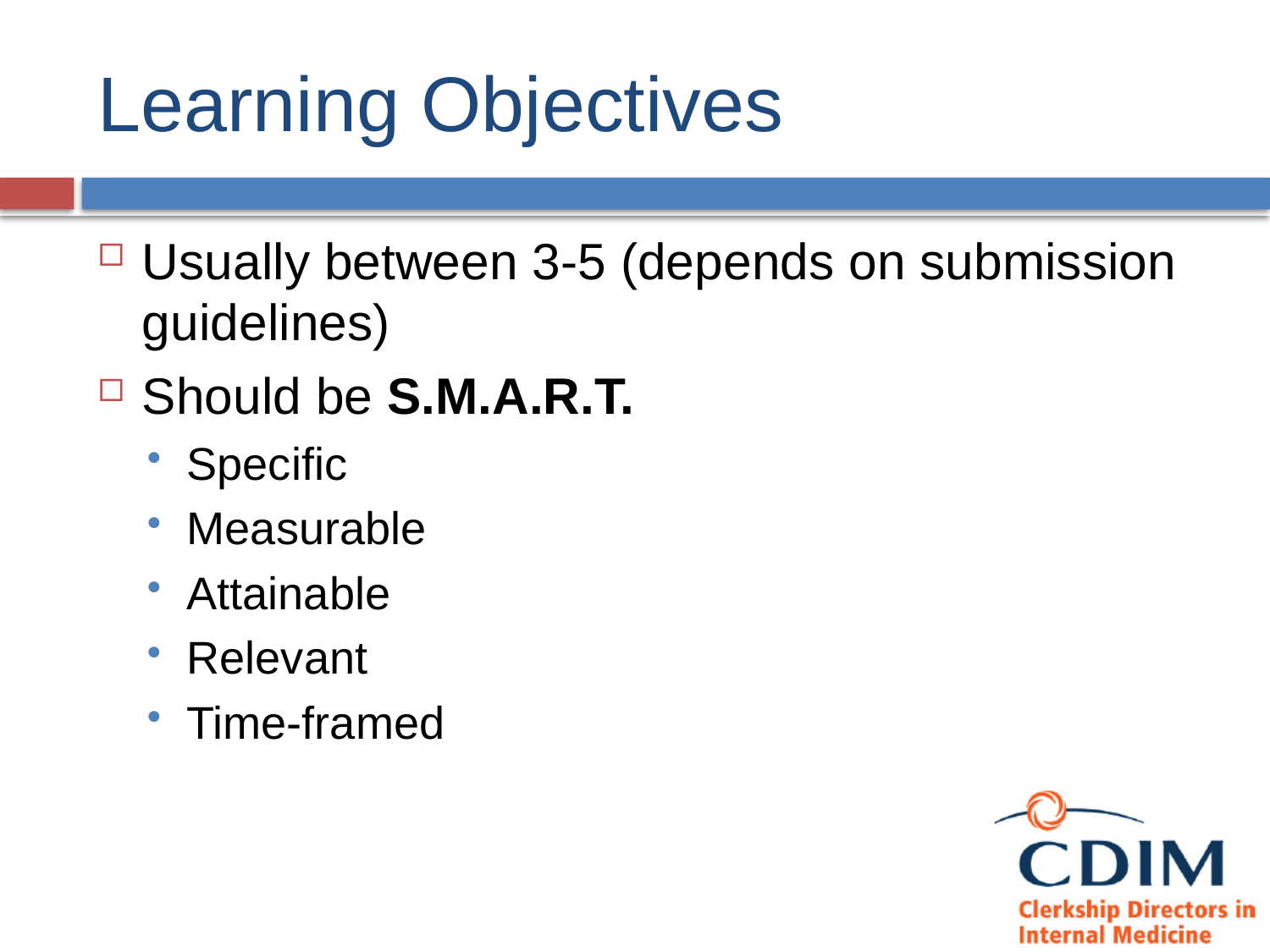

# Learning Objectives
Usually between 3-5 (depends on submission guidelines)
Should be S.M.A.R.T.
Specific
Measurable
Attainable
Relevant
Time-framed